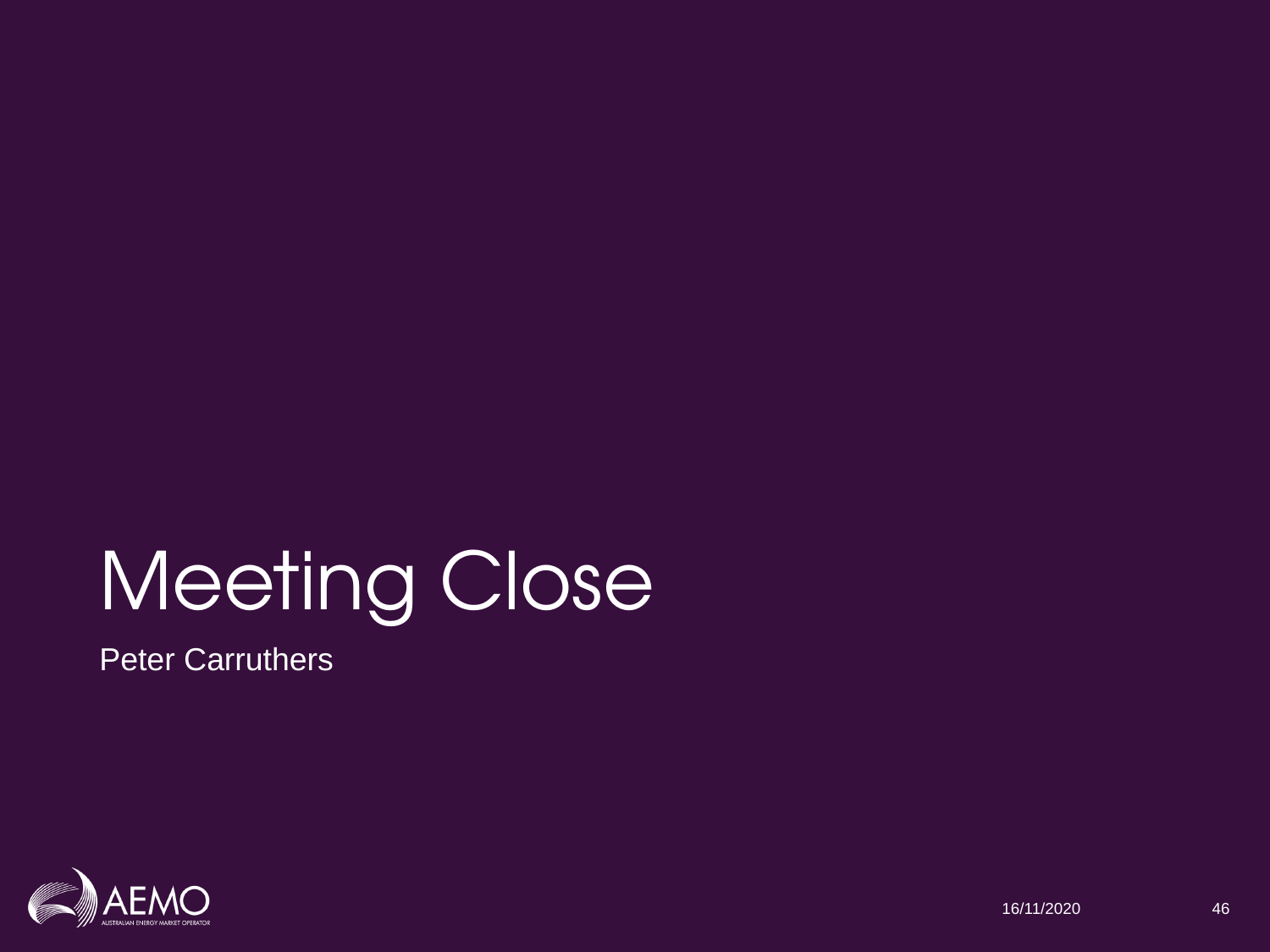

# Meeting Close
Peter Carruthers
16/11/2020
46